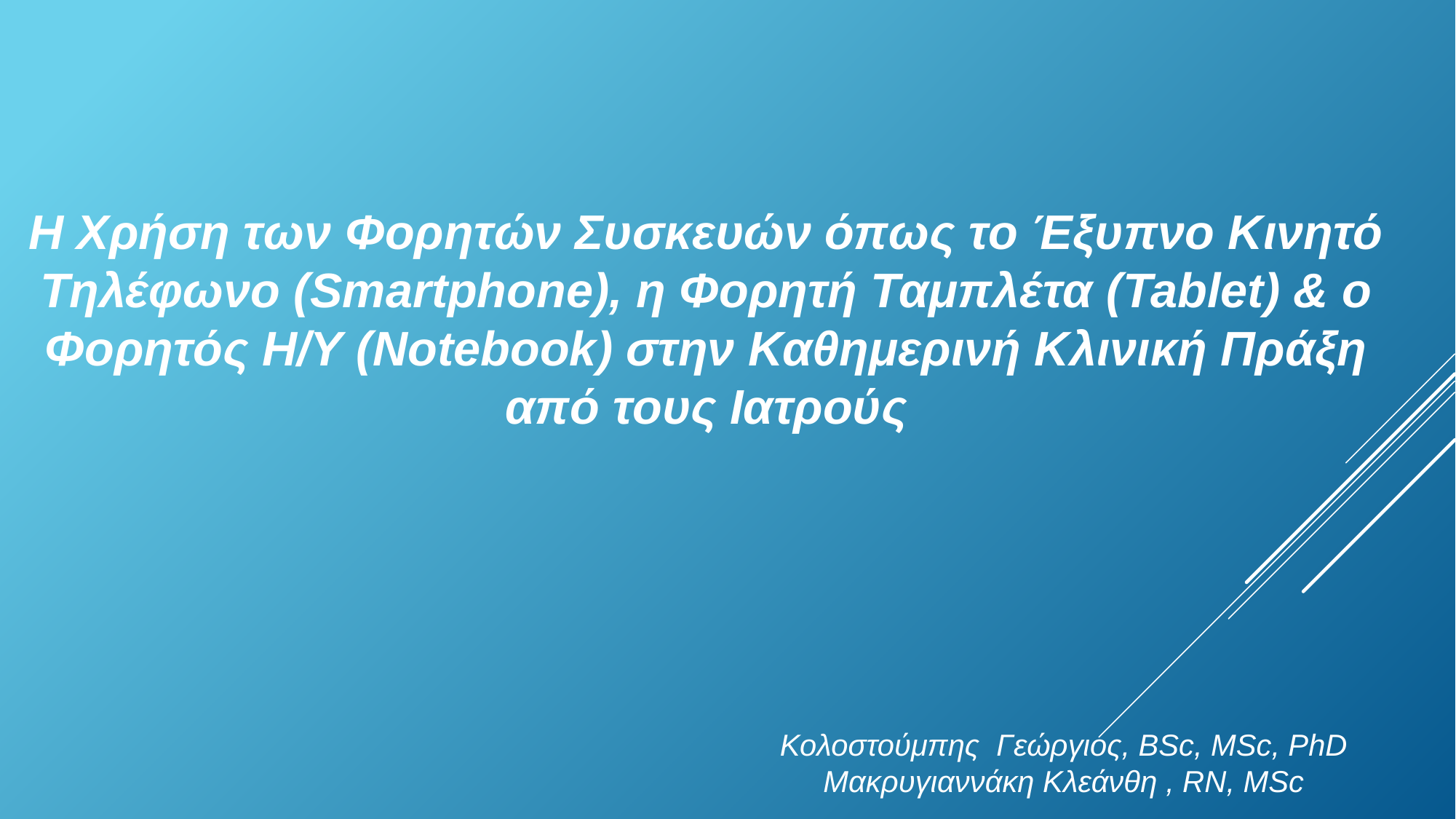

Η Χρήση των Φορητών Συσκευών όπως το Έξυπνο Κινητό Τηλέφωνο (Smartphone), η Φορητή Ταμπλέτα (Tablet) & ο Φορητός Η/Υ (Notebook) στην Καθημερινή Κλινική Πράξη από τους Ιατρούς

#
Κολοστούμπης  Γεώργιος, BSc, MSc, PhD
Μακρυγιαννάκη Κλεάνθη , RN, MSc